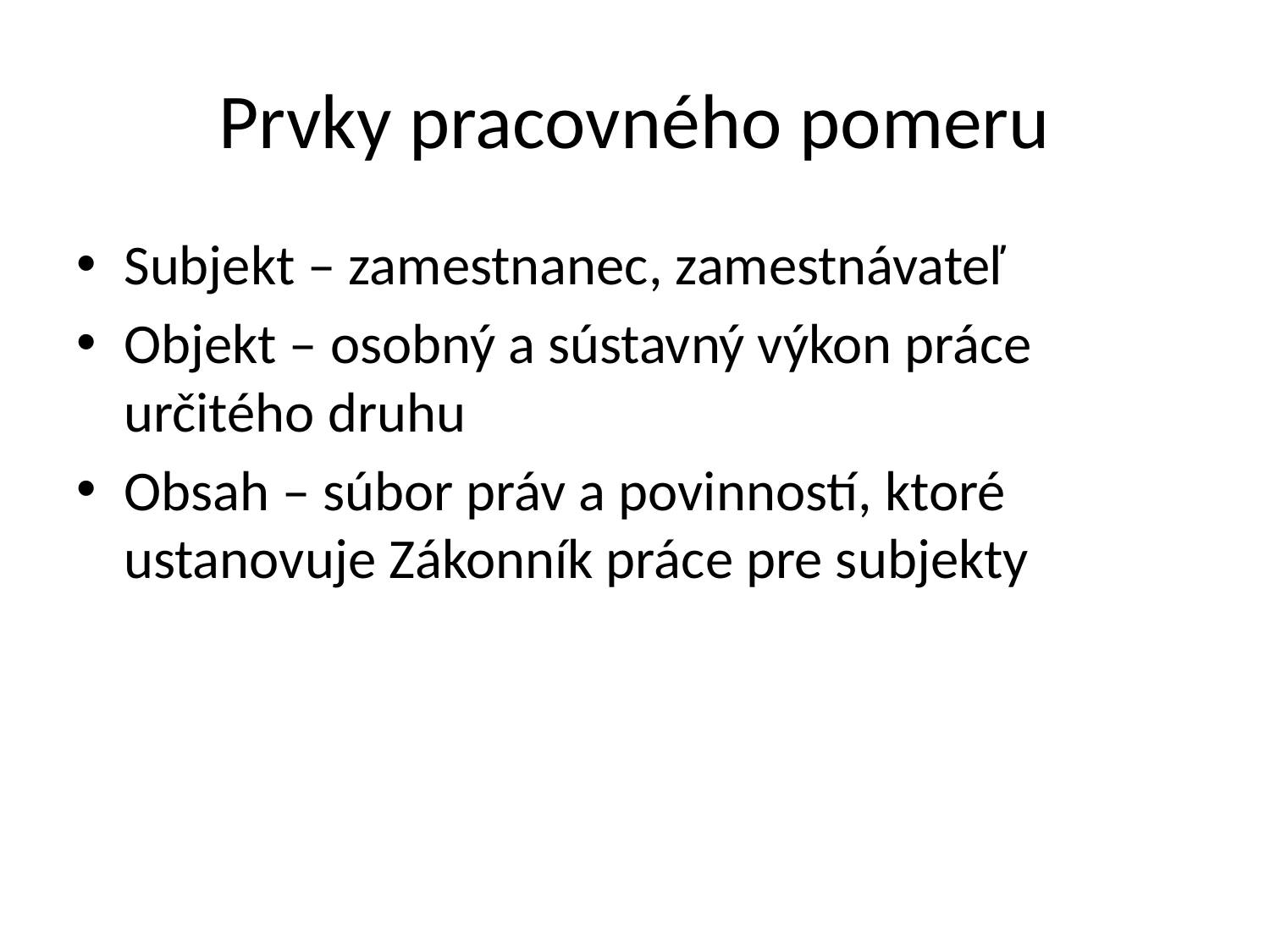

# Prvky pracovného pomeru
Subjekt – zamestnanec, zamestnávateľ
Objekt – osobný a sústavný výkon práce určitého druhu
Obsah – súbor práv a povinností, ktoré ustanovuje Zákonník práce pre subjekty